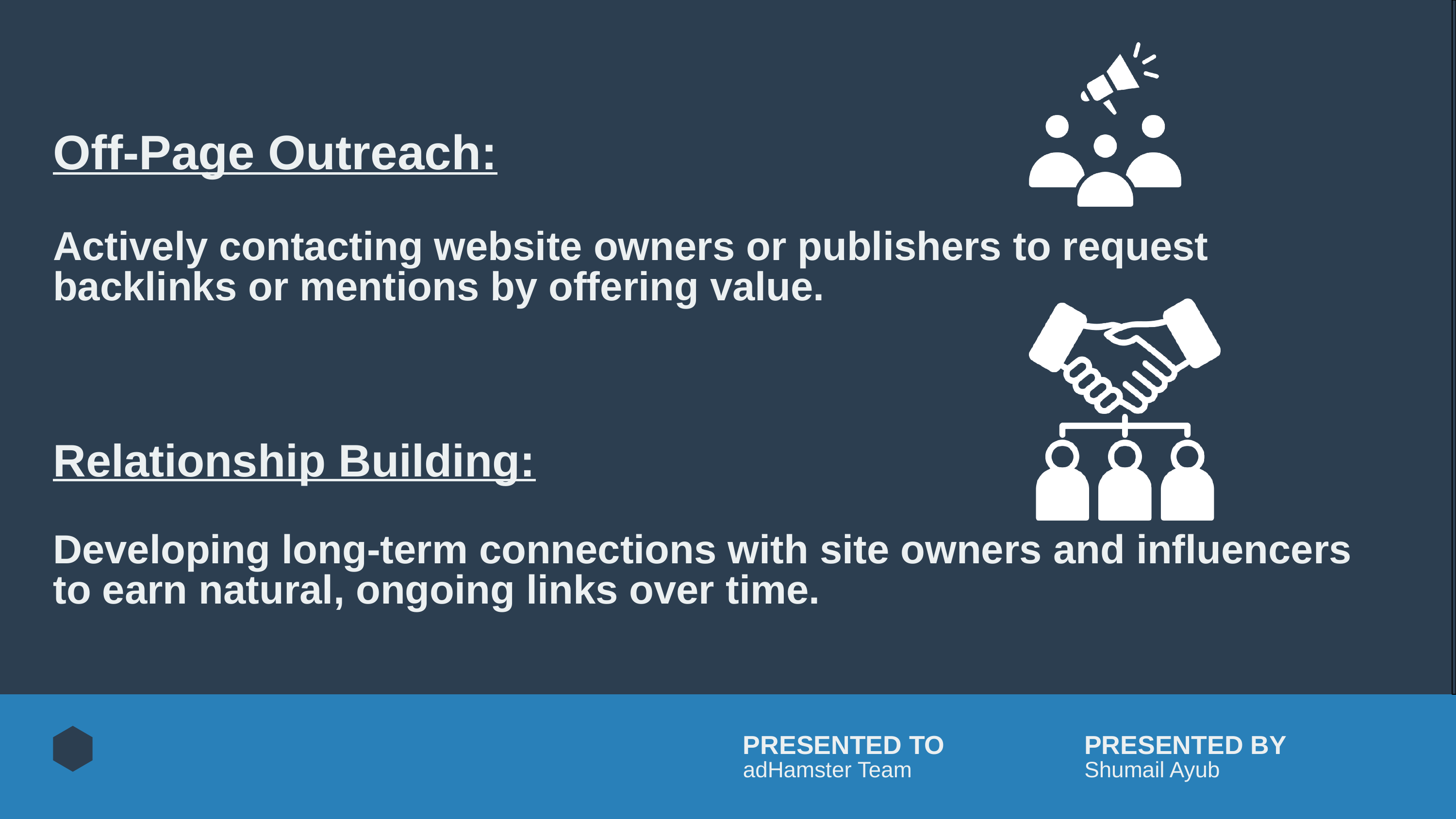

Off-Page Outreach:

Actively contacting website owners or publishers to request backlinks or mentions by offering value.

Relationship Building:

Developing long-term connections with site owners and influencers to earn natural, ongoing links over time.

PRESENTED TO
adHamster Team

PRESENTED BY
Shumail Ayub